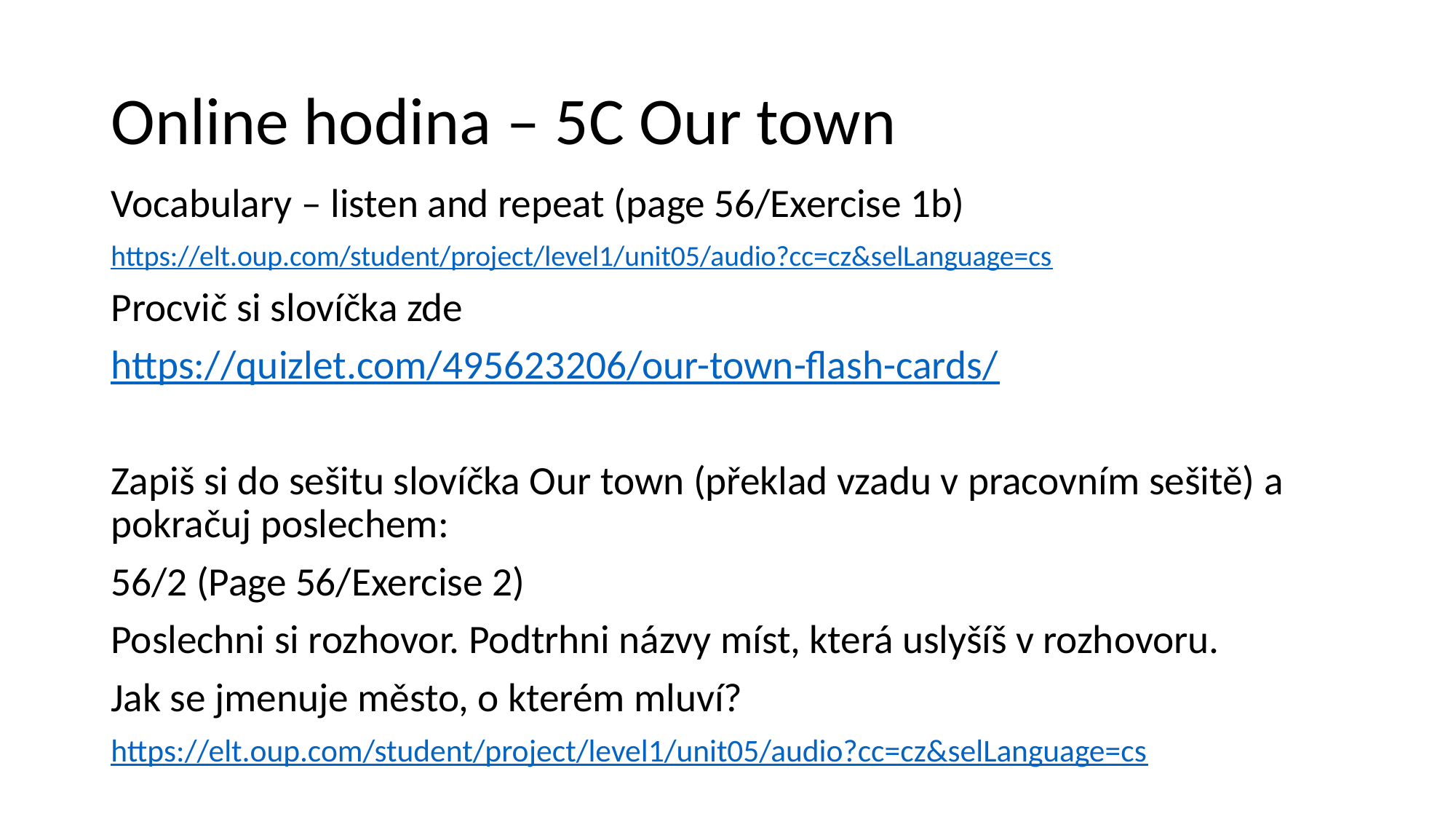

# Online hodina – 5C Our town
Vocabulary – listen and repeat (page 56/Exercise 1b)
https://elt.oup.com/student/project/level1/unit05/audio?cc=cz&selLanguage=cs
Procvič si slovíčka zde
https://quizlet.com/495623206/our-town-flash-cards/

Zapiš si do sešitu slovíčka Our town (překlad vzadu v pracovním sešitě) a pokračuj poslechem:
56/2 (Page 56/Exercise 2)
Poslechni si rozhovor. Podtrhni názvy míst, která uslyšíš v rozhovoru.
Jak se jmenuje město, o kterém mluví?
https://elt.oup.com/student/project/level1/unit05/audio?cc=cz&selLanguage=cs